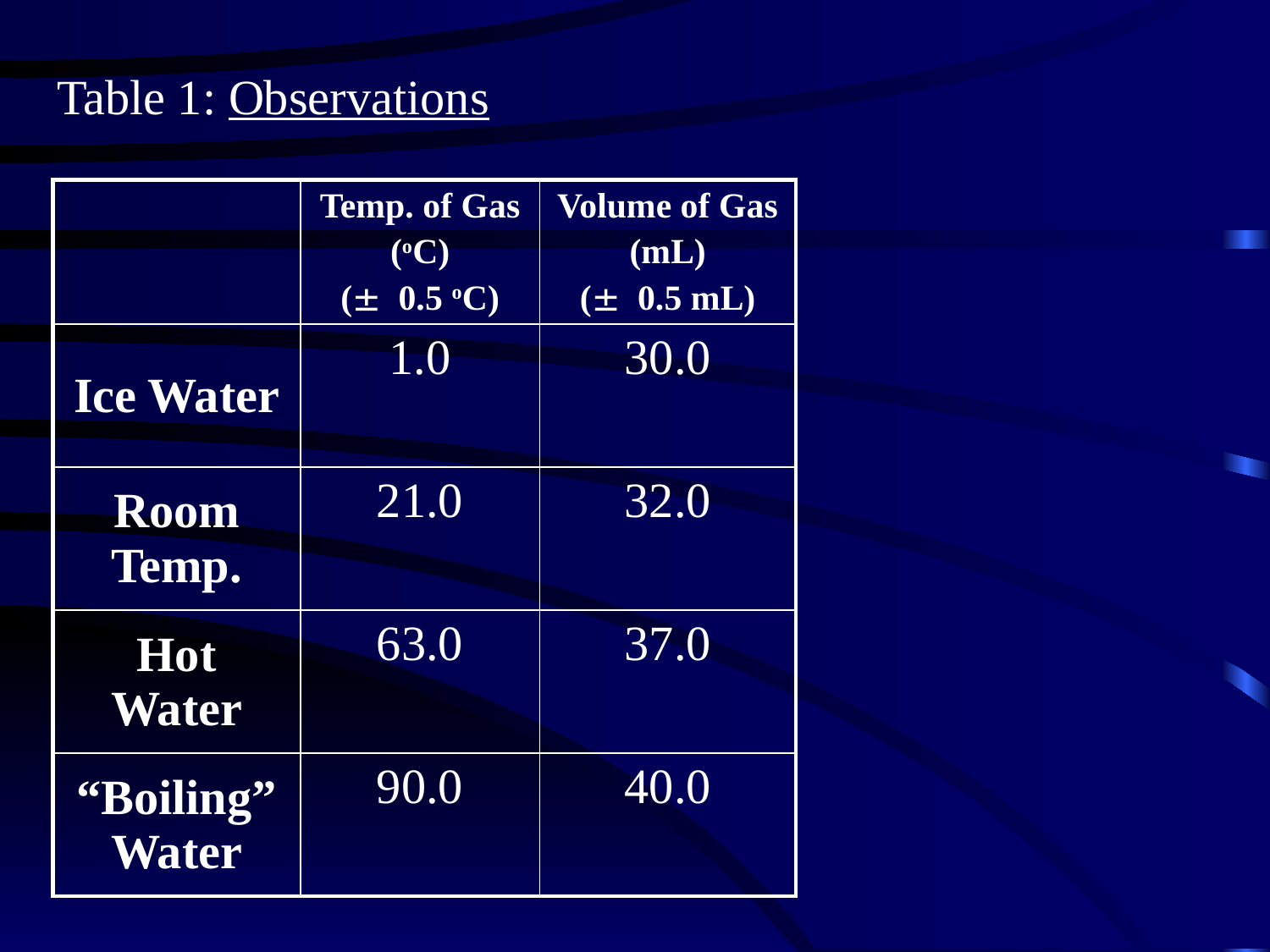

# Table 1: Observations
|  | Temp. of Gas (oC) (± 0.5 oC) | Volume of Gas (mL) (± 0.5 mL) |
| --- | --- | --- |
| Ice Water | 1.0 | 30.0 |
| Room Temp. | 21.0 | 32.0 |
| Hot Water | 63.0 | 37.0 |
| “Boiling” Water | 90.0 | 40.0 |